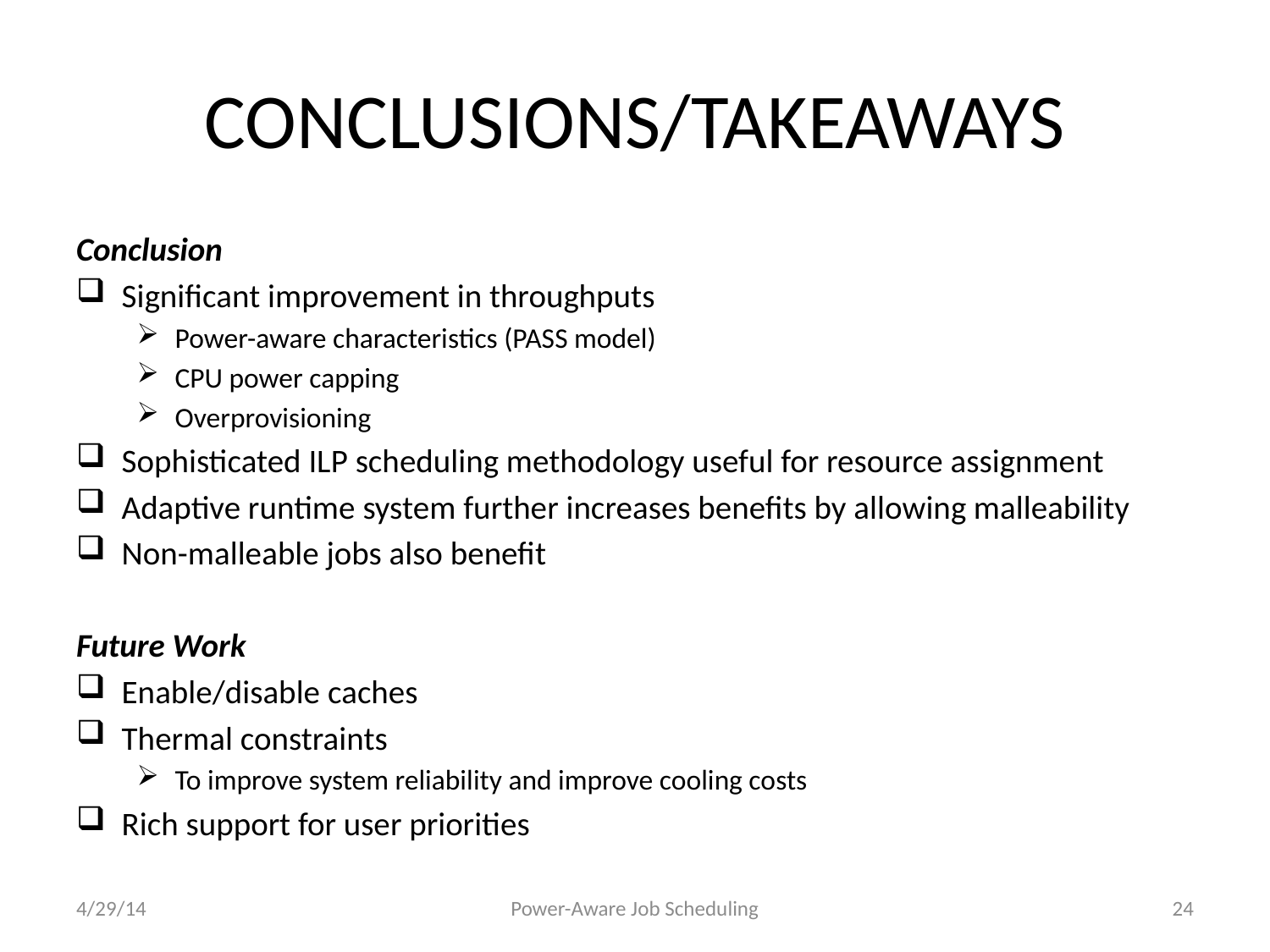

# CONCLUSIONS/TAKEAWAYS
Conclusion
Significant improvement in throughputs
Power-aware characteristics (PASS model)
CPU power capping
Overprovisioning
Sophisticated ILP scheduling methodology useful for resource assignment
Adaptive runtime system further increases benefits by allowing malleability
Non-malleable jobs also benefit

Future Work
Enable/disable caches
Thermal constraints
To improve system reliability and improve cooling costs
Rich support for user priorities
4/29/14
Power-Aware Job Scheduling
24